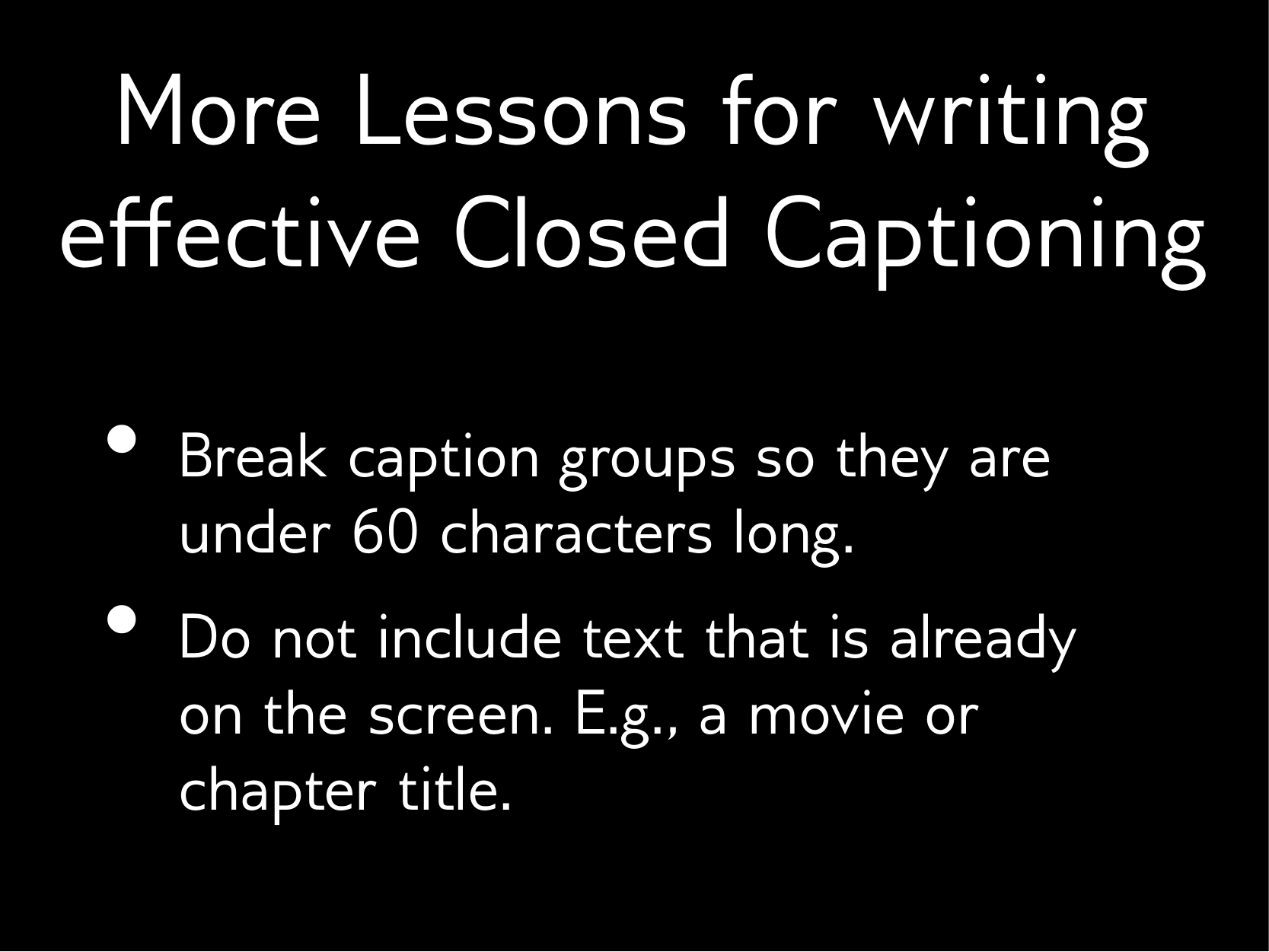

# More Lessons for writing effective Closed Captioning
Break caption groups so they are under 60 characters long.
Do not include text that is already on the screen. E.g., a movie or chapter title.